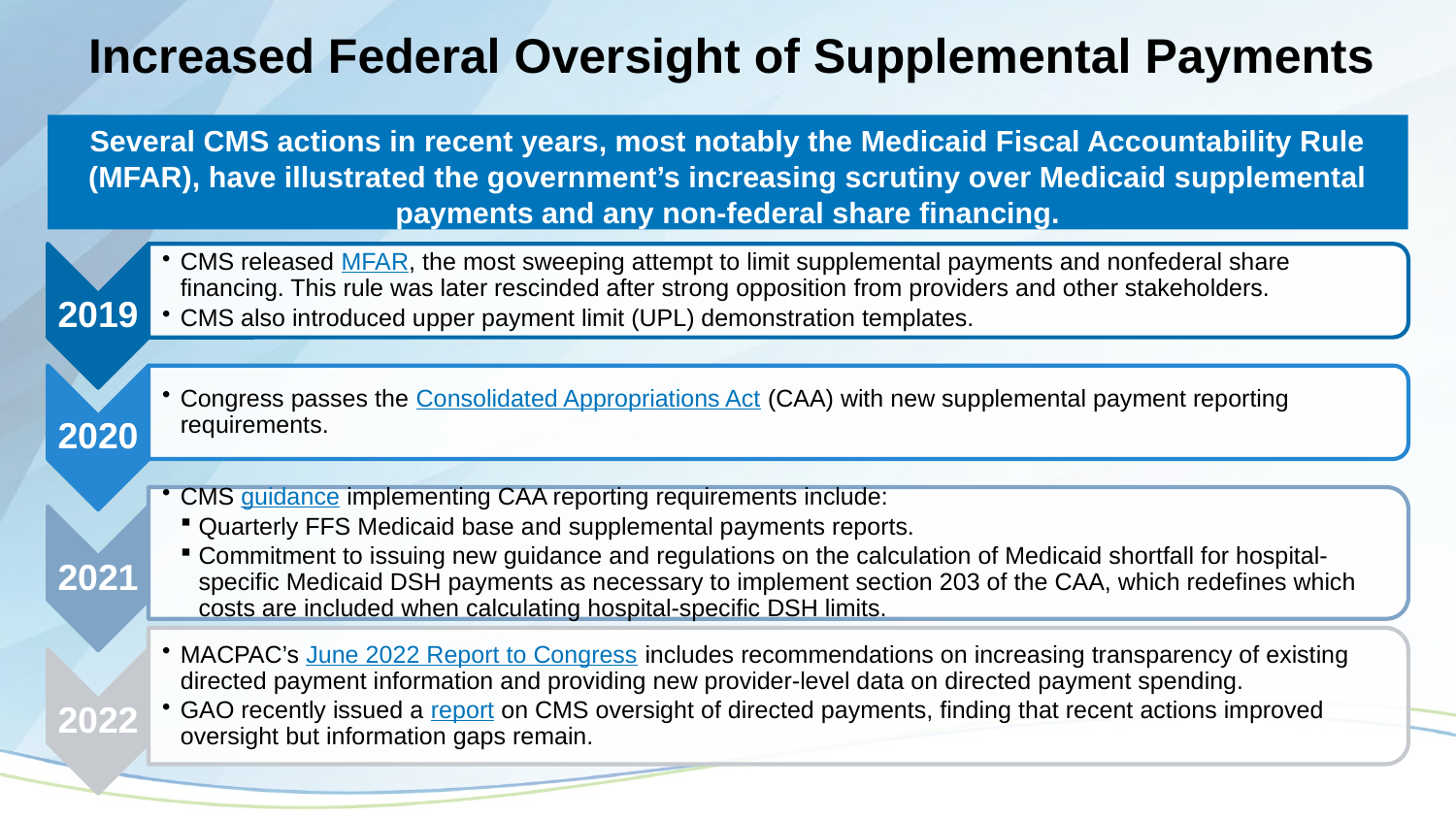

# Increased Federal Oversight of Supplemental Payments
Several CMS actions in recent years, most notably the Medicaid Fiscal Accountability Rule (MFAR), have illustrated the government’s increasing scrutiny over Medicaid supplemental payments and any non-federal share financing.
2019
CMS released MFAR, the most sweeping attempt to limit supplemental payments and nonfederal share financing. This rule was later rescinded after strong opposition from providers and other stakeholders.
CMS also introduced upper payment limit (UPL) demonstration templates.
2020
Congress passes the Consolidated Appropriations Act (CAA) with new supplemental payment reporting requirements.
2021
CMS guidance implementing CAA reporting requirements include:
Quarterly FFS Medicaid base and supplemental payments reports.
Commitment to issuing new guidance and regulations on the calculation of Medicaid shortfall for hospital-specific Medicaid DSH payments as necessary to implement section 203 of the CAA, which redefines which costs are included when calculating hospital-specific DSH limits.
2022
MACPAC’s June 2022 Report to Congress includes recommendations on increasing transparency of existing directed payment information and providing new provider-level data on directed payment spending.
GAO recently issued a report on CMS oversight of directed payments, finding that recent actions improved oversight but information gaps remain.